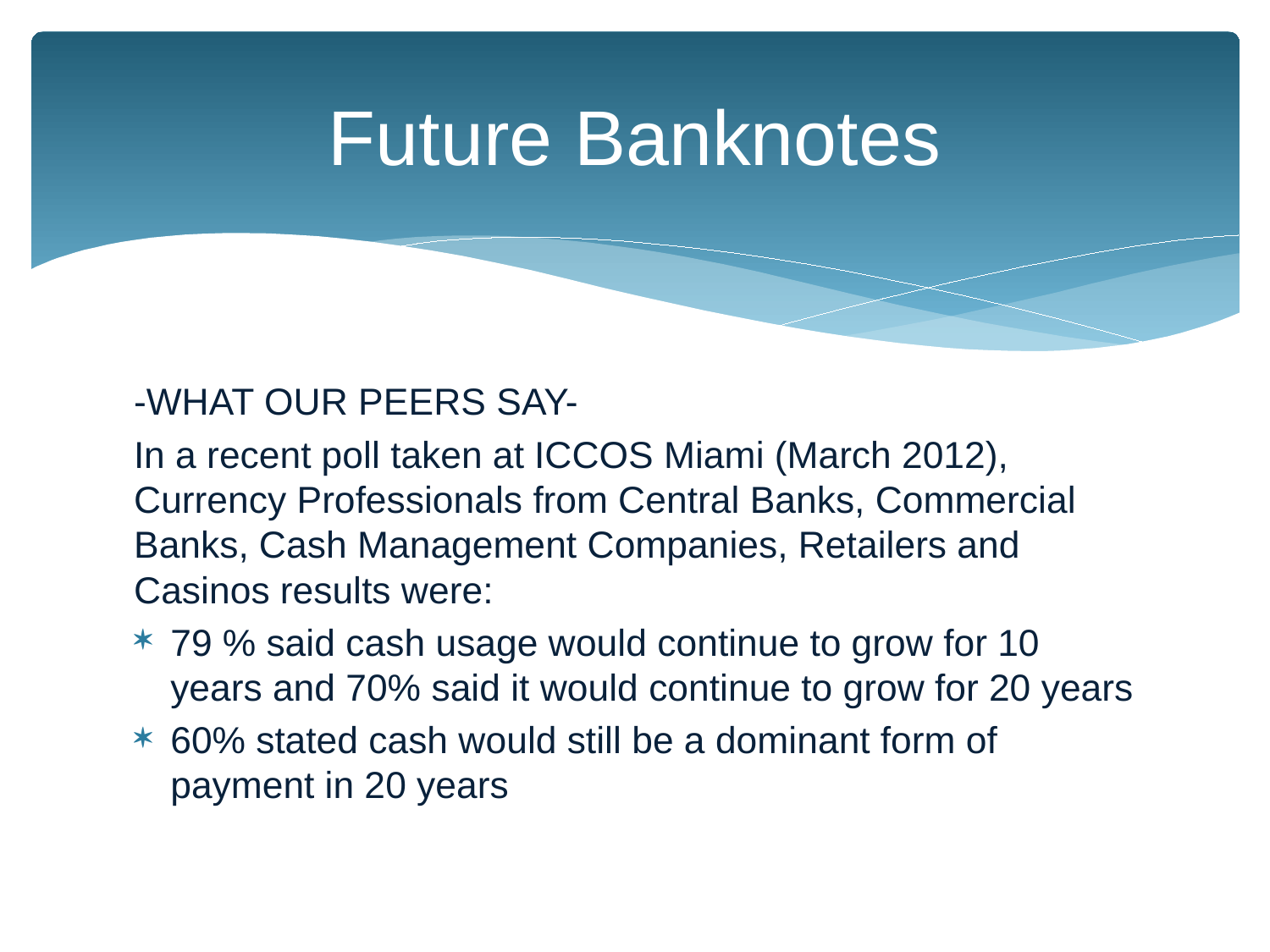

# Future Banknotes
-WHAT OUR PEERS SAY-
In a recent poll taken at ICCOS Miami (March 2012), Currency Professionals from Central Banks, Commercial Banks, Cash Management Companies, Retailers and Casinos results were:
79 % said cash usage would continue to grow for 10 years and 70% said it would continue to grow for 20 years
60% stated cash would still be a dominant form of payment in 20 years